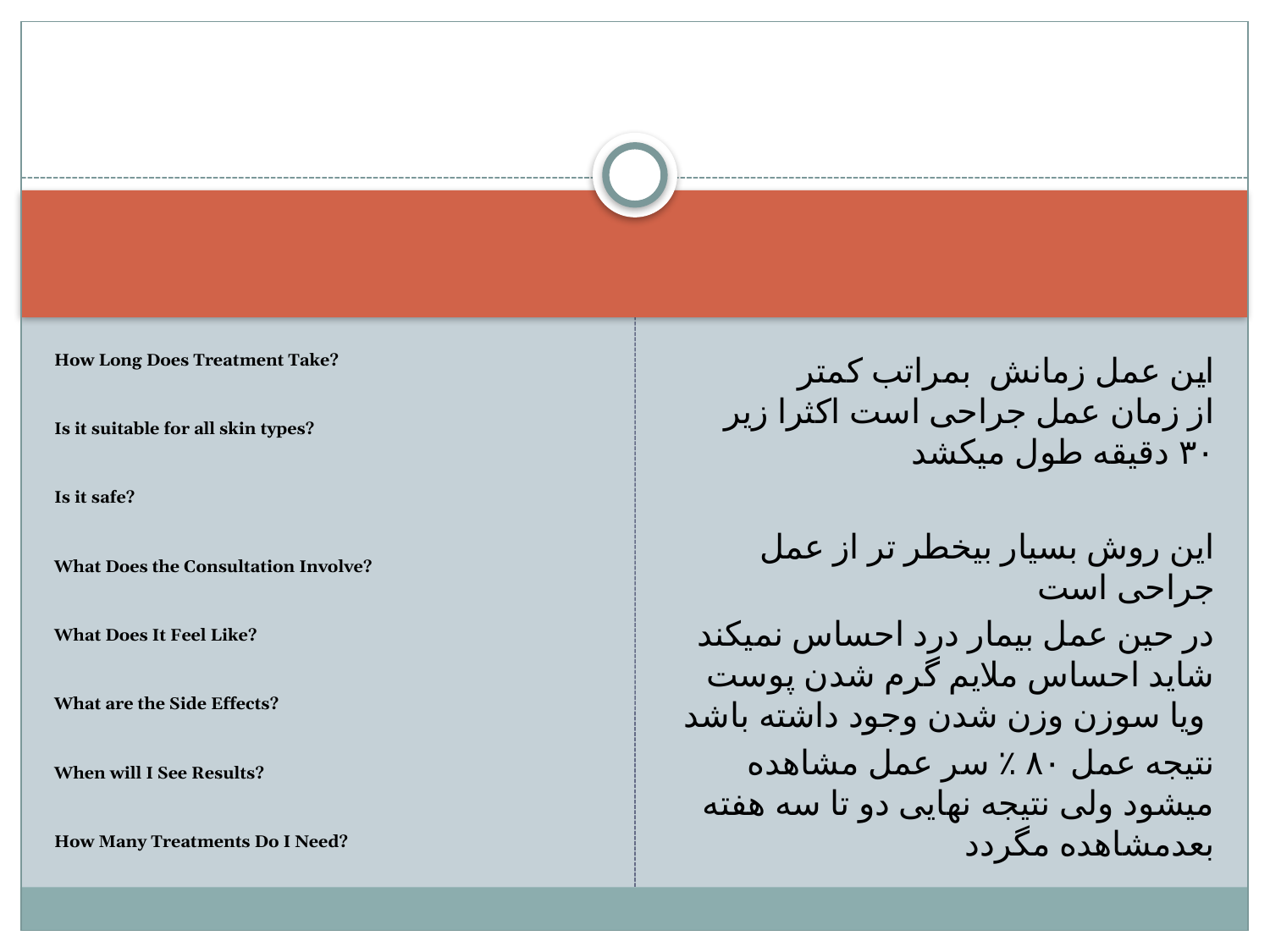

#

How Long Does Treatment Take?

Is it suitable for all skin types?

Is it safe?

What Does the Consultation Involve?

What Does It Feel Like?

What are the Side Effects?

When will I See Results?

How Many Treatments Do I Need?

		این عمل زمانش  بمراتب کمتر از زمان عمل جراحی است اکثرا زیر ۳۰ دقیقه طول میکشد

این روش بسیار بیخطر تر از عمل جراحی است
در حین عمل بیمار درد احساس نمیکند شاید احساس ملایم گرم شدن پوست ویا سوزن وزن شدن وجود داشته باشد
نتیجه عمل ۸۰ ٪ سر عمل مشاهده میشود ولی نتیجه نهایی دو تا سه هفته  بعدمشاهده مگردد